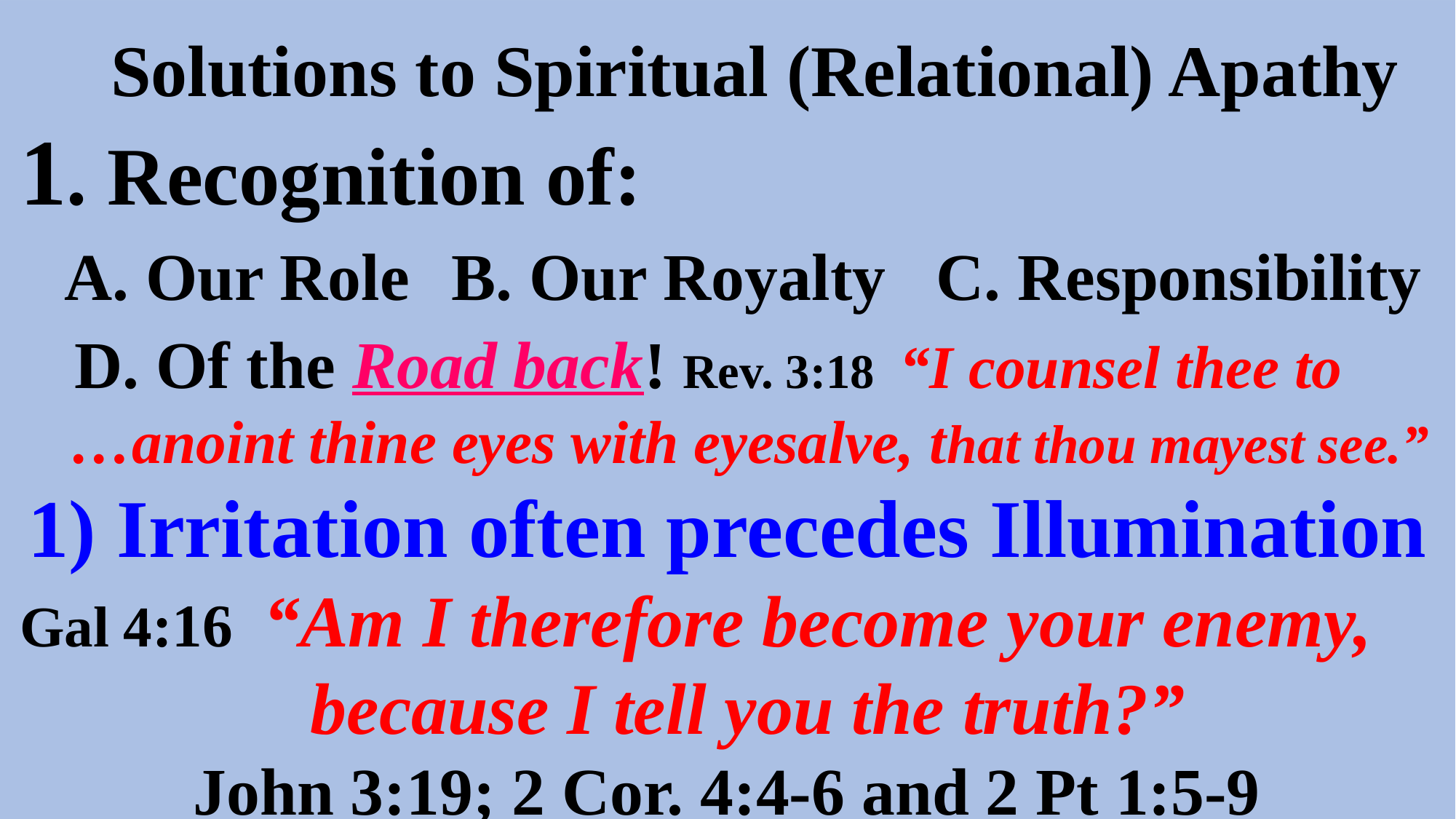

Solutions to Spiritual (Relational) Apathy
1. Recognition of:
   A. Our Role   B. Our Royalty   C. Responsibility
   D. Of the Road back! Rev. 3:18  “I counsel thee to
   …anoint thine eyes with eyesalve, that thou mayest see.”
1) Irritation often precedes Illumination
Gal 4:16  “Am I therefore become your enemy,
                because I tell you the truth?”
John 3:19; 2 Cor. 4:4-6 and 2 Pt 1:5-9